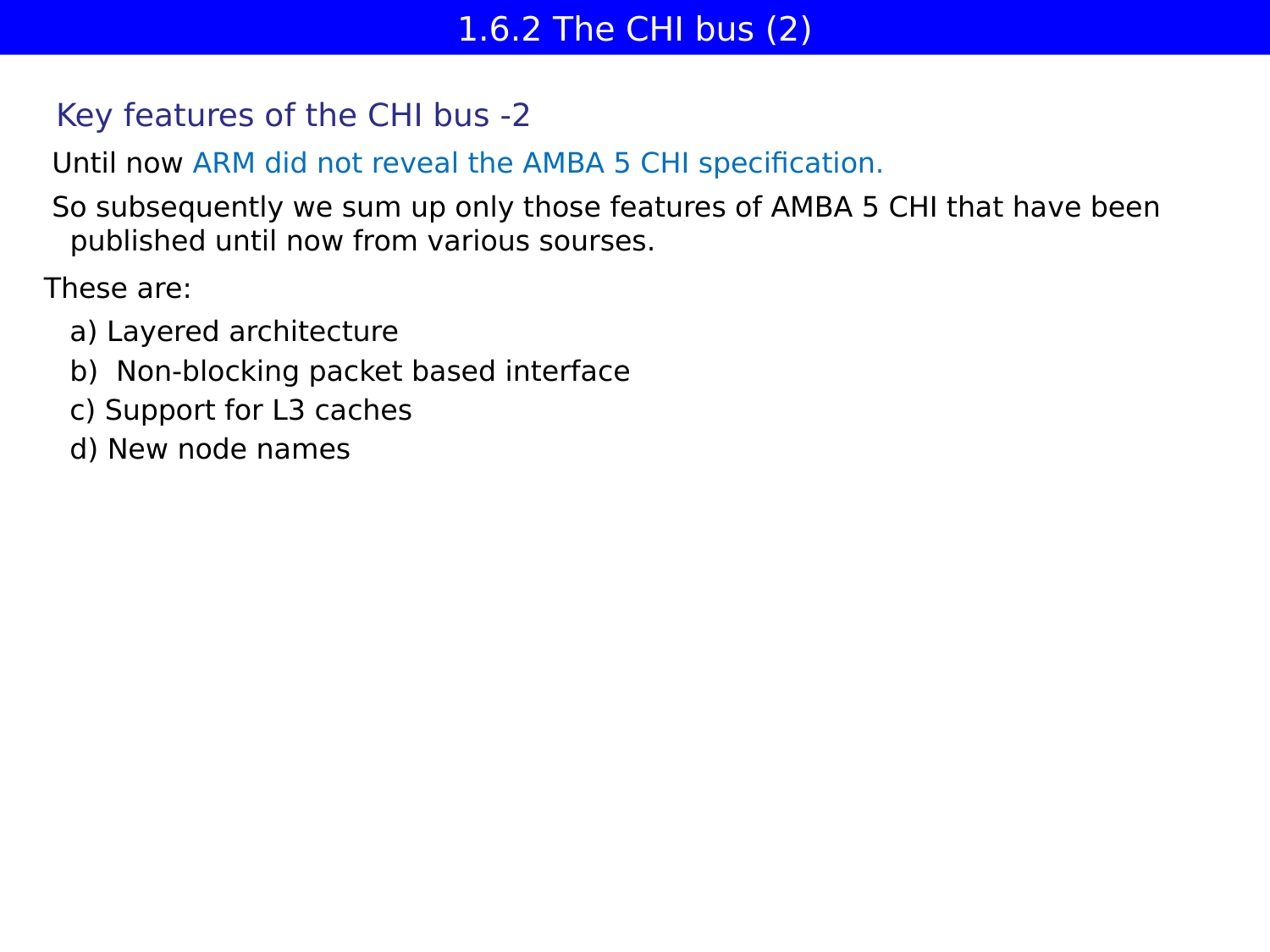

# 1.6.2 The CHI bus (2)
Key features of the CHI bus -2
Until now ARM did not reveal the AMBA 5 CHI specification.
So subsequently we sum up only those features of AMBA 5 CHI that have been
  published until now from various sourses.
These are:
a) Layered architecture
b)  Non-blocking packet based interface
c) Support for L3 caches
d) New node names